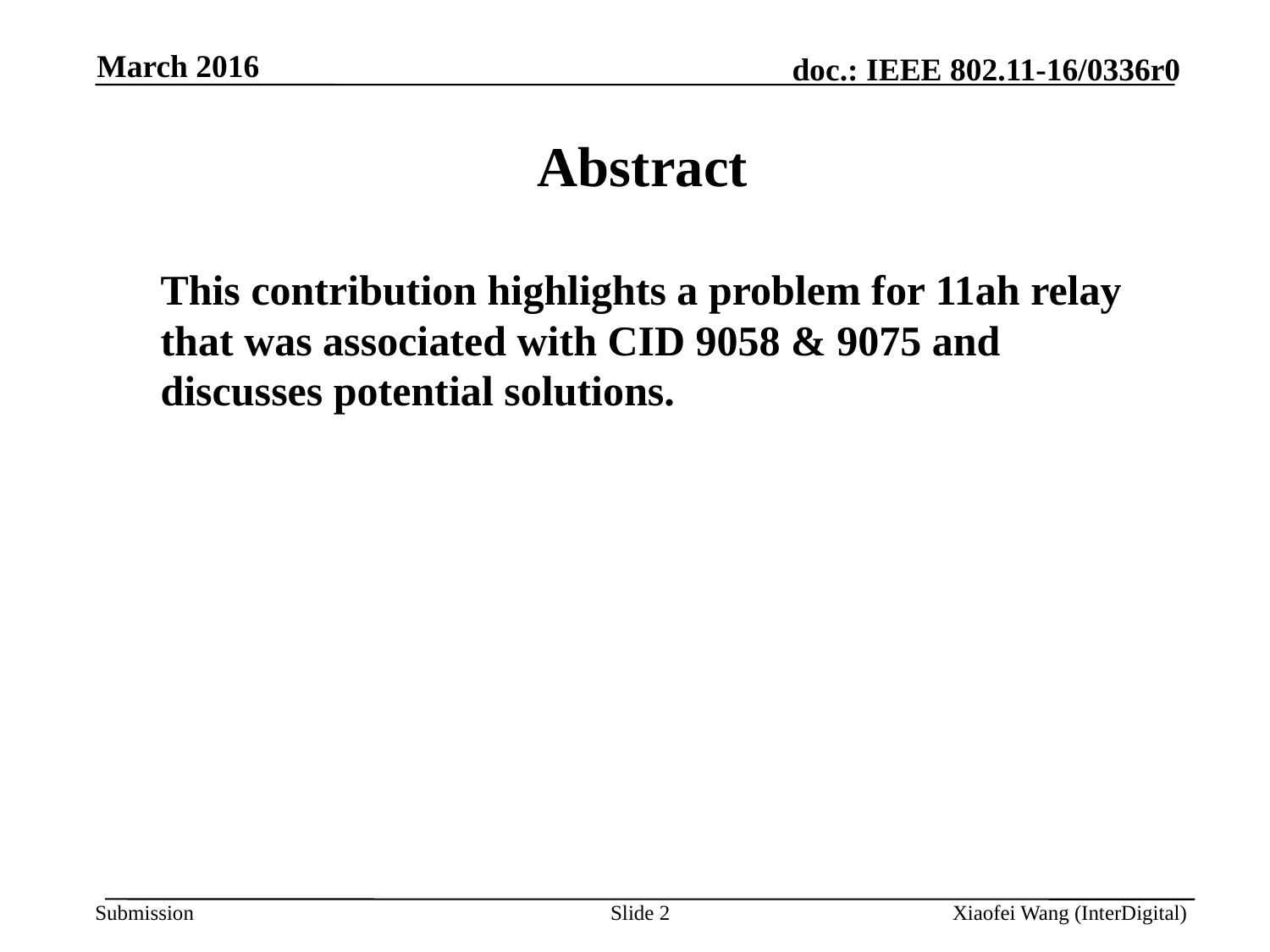

March 2016
Abstract
This contribution highlights a problem for 11ah relay that was associated with CID 9058 & 9075 and discusses potential solutions.
Slide 2
Xiaofei Wang (InterDigital)